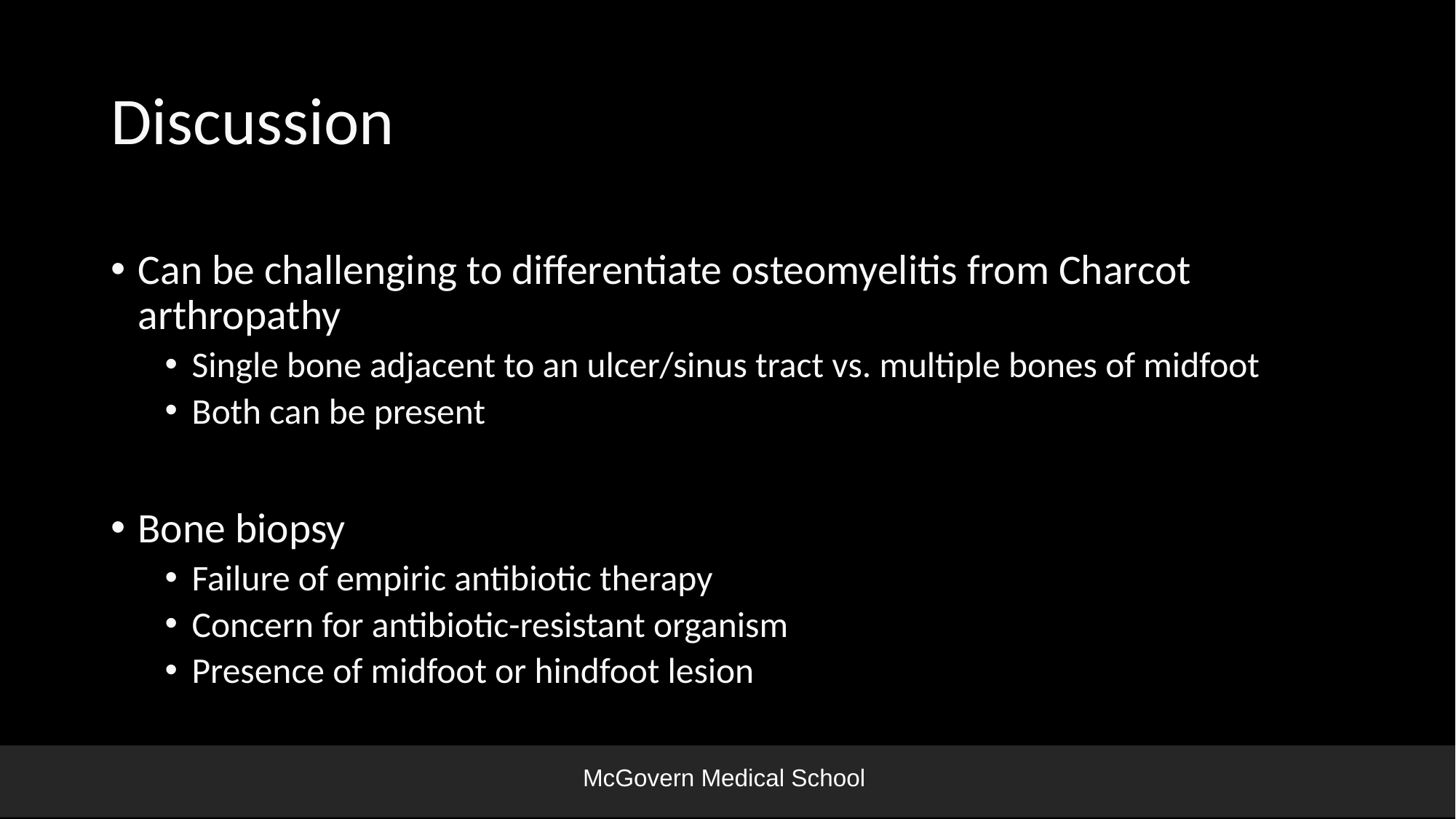

# Discussion

Can be challenging to differentiate osteomyelitis from Charcot arthropathy
Single bone adjacent to an ulcer/sinus tract vs. multiple bones of midfoot
Both can be present

Bone biopsy
Failure of empiric antibiotic therapy
Concern for antibiotic-resistant organism
Presence of midfoot or hindfoot lesion